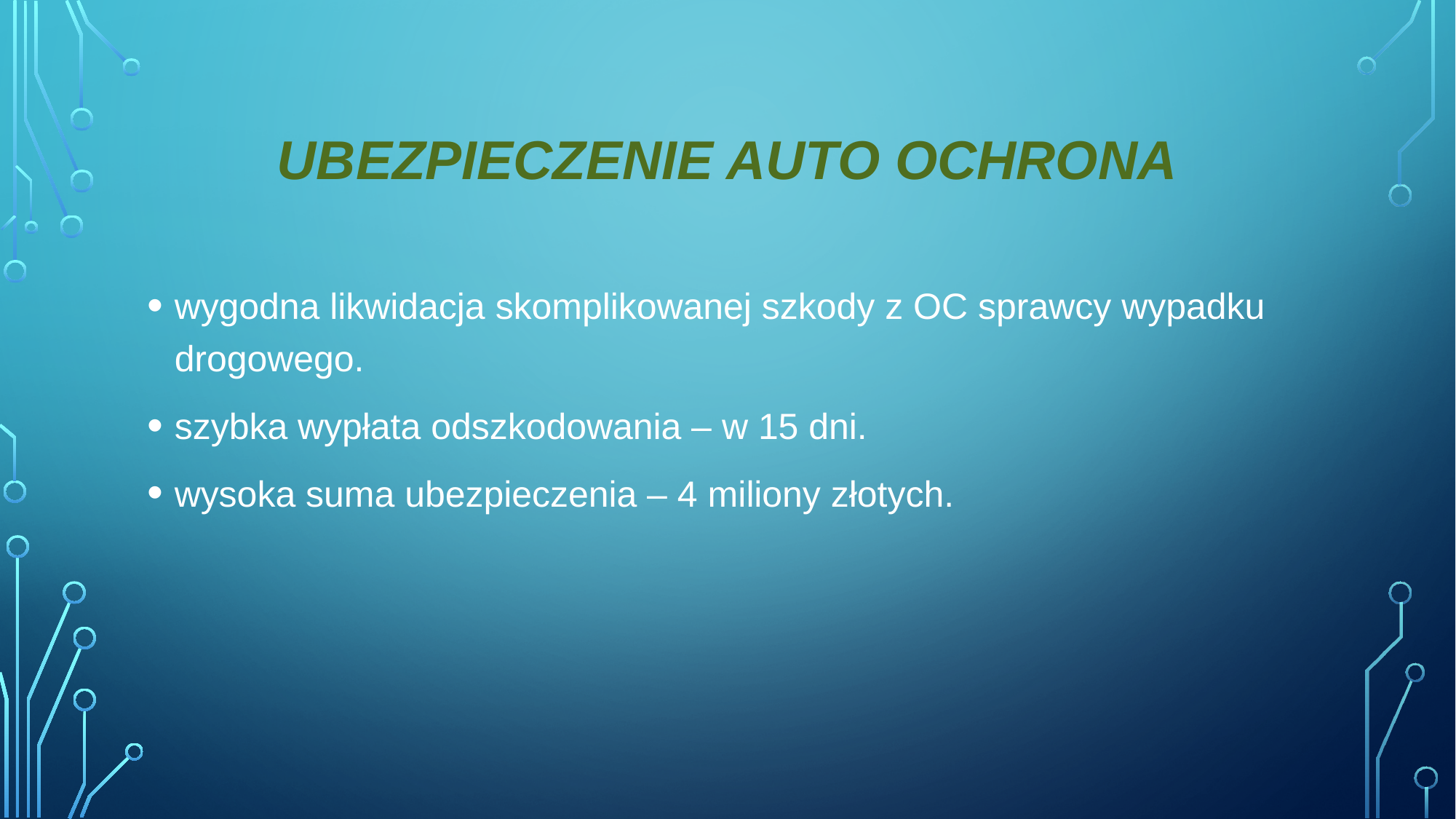

# Ubezpieczenie Auto Ochrona
wygodna likwidacja skomplikowanej szkody z OC sprawcy wypadku drogowego.
szybka wypłata odszkodowania – w 15 dni.
wysoka suma ubezpieczenia – 4 miliony złotych.